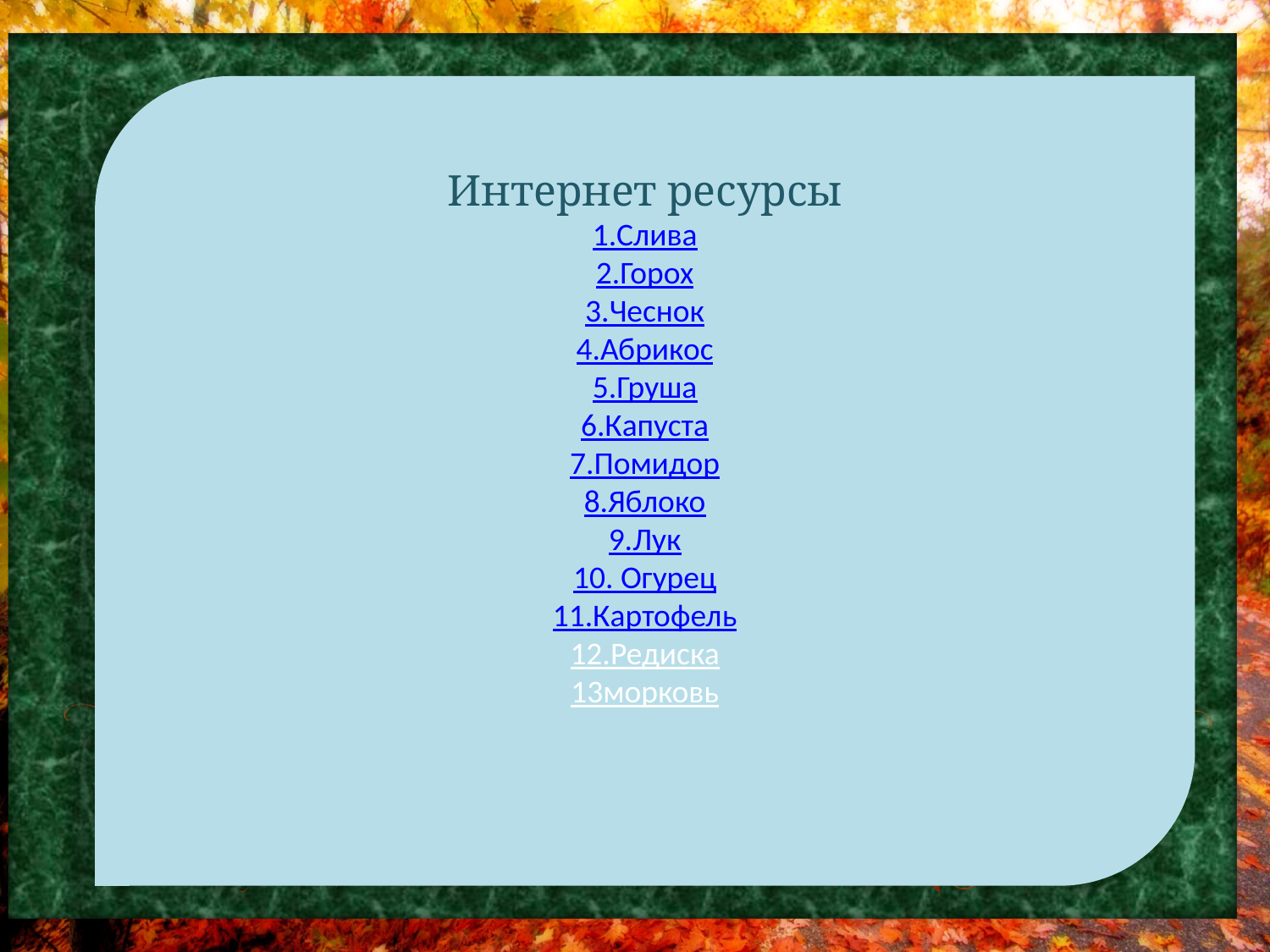

Интернет ресурсы
1.Слива
2.Горох
3.Чеснок
4.Абрикос
5.Груша
6.Капуста
7.Помидор
8.Яблоко
9.Лук
10. Огурец
11.Картофель
12.Редиска
13морковь